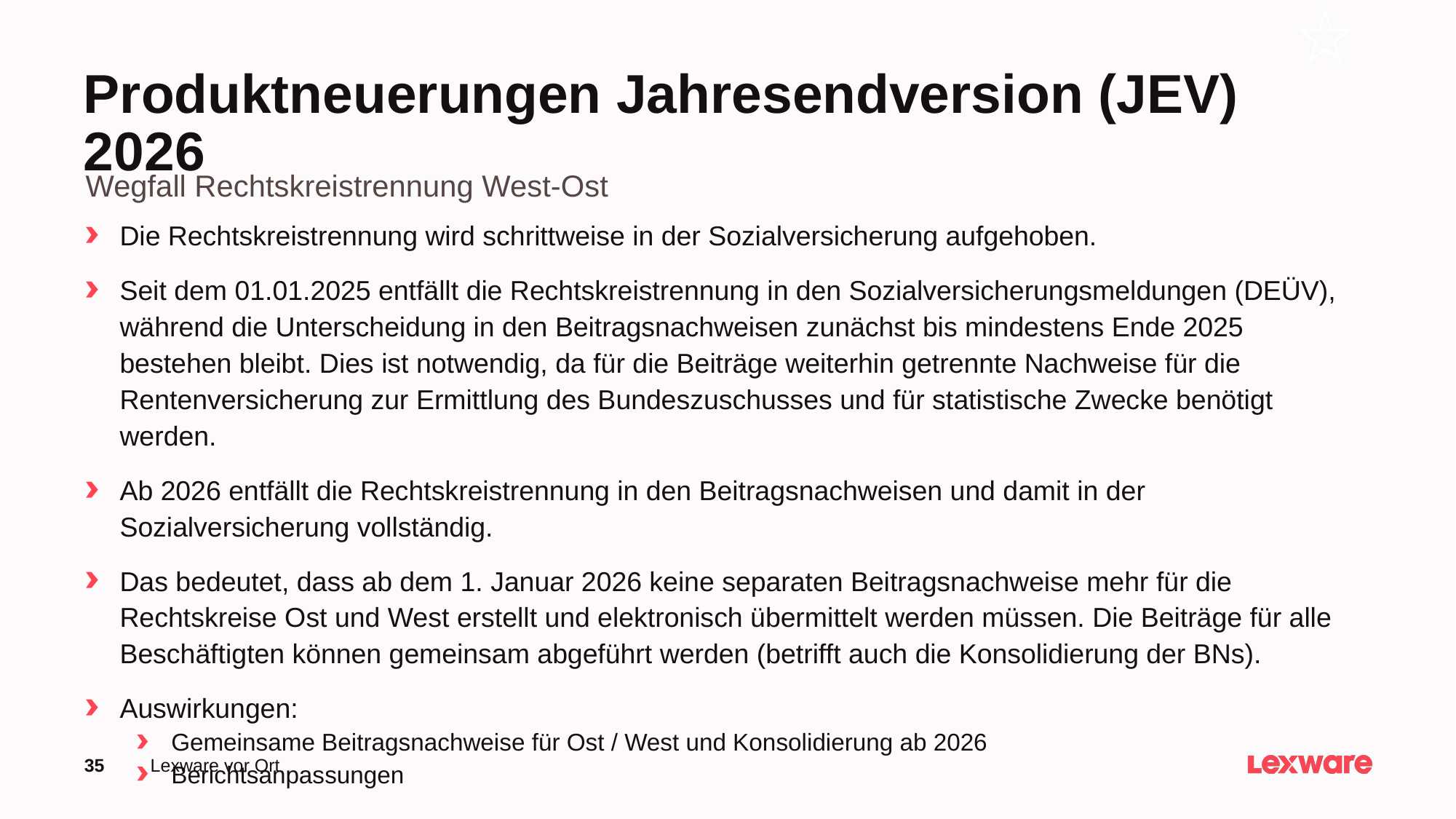

# Produktneuerungen Jahresendversion (JEV) 2026
Wegfall Rechtskreistrennung West-Ost
Die Rechtskreistrennung wird schrittweise in der Sozialversicherung aufgehoben.
Seit dem 01.01.2025 entfällt die Rechtskreistrennung in den Sozialversicherungsmeldungen (DEÜV), während die Unterscheidung in den Beitragsnachweisen zunächst bis mindestens Ende 2025 bestehen bleibt. Dies ist notwendig, da für die Beiträge weiterhin getrennte Nachweise für die Rentenversicherung zur Ermittlung des Bundeszuschusses und für statistische Zwecke benötigt werden.
Ab 2026 entfällt die Rechtskreistrennung in den Beitragsnachweisen und damit in der  Sozialversicherung vollständig.
Das bedeutet, dass ab dem 1. Januar 2026 keine separaten Beitragsnachweise mehr für die Rechtskreise Ost und West erstellt und elektronisch übermittelt werden müssen. Die Beiträge für alle Beschäftigten können gemeinsam abgeführt werden (betrifft auch die Konsolidierung der BNs).
Auswirkungen:
Gemeinsame Beitragsnachweise für Ost / West und Konsolidierung ab 2026
Berichtsanpassungen
35
Lexware vor Ort